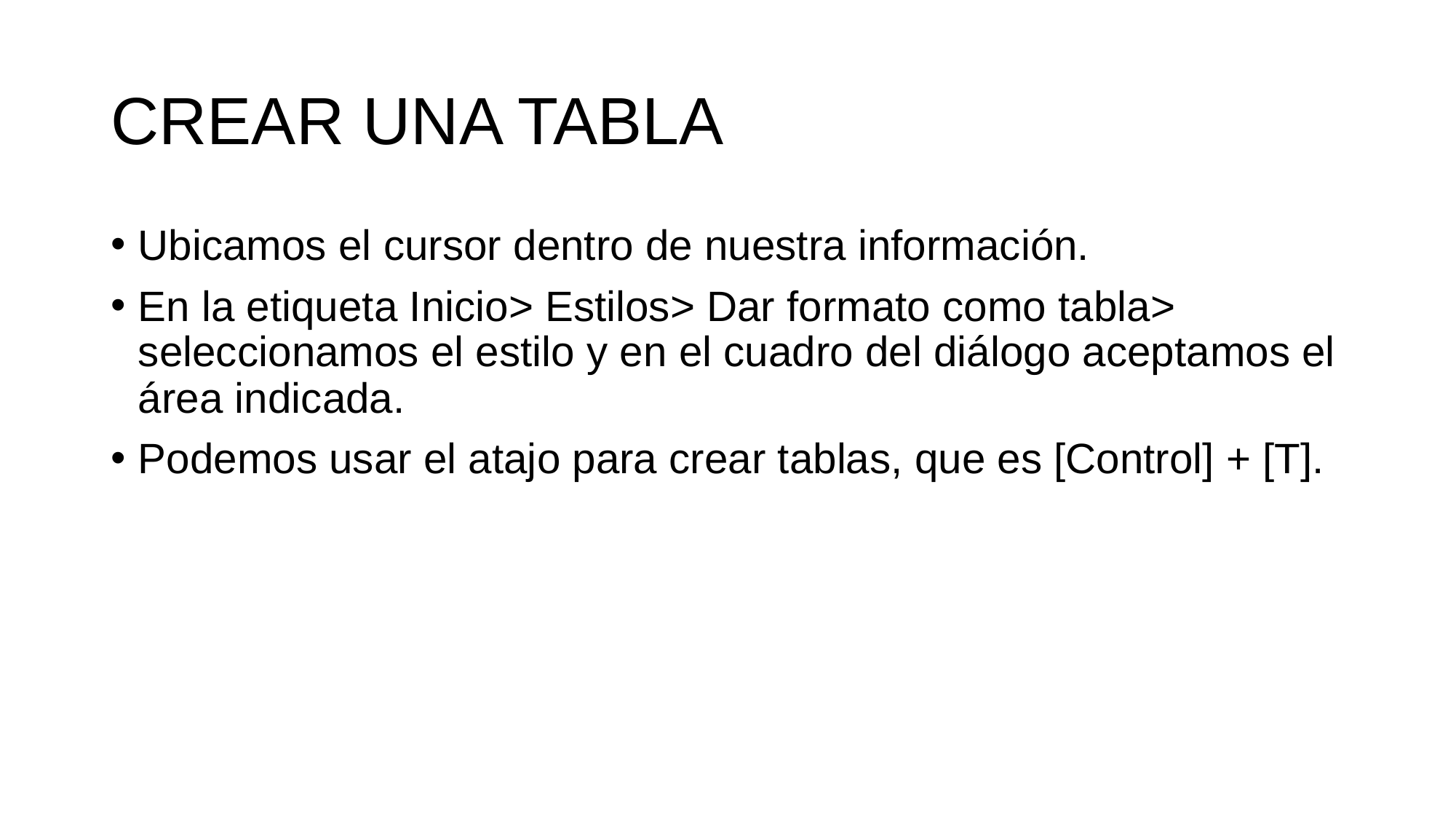

# CREAR UNA TABLA
Ubicamos el cursor dentro de nuestra información.
En la etiqueta Inicio> Estilos> Dar formato como tabla> seleccionamos el estilo y en el cuadro del diálogo aceptamos el área indicada.
Podemos usar el atajo para crear tablas, que es [Control] + [T].